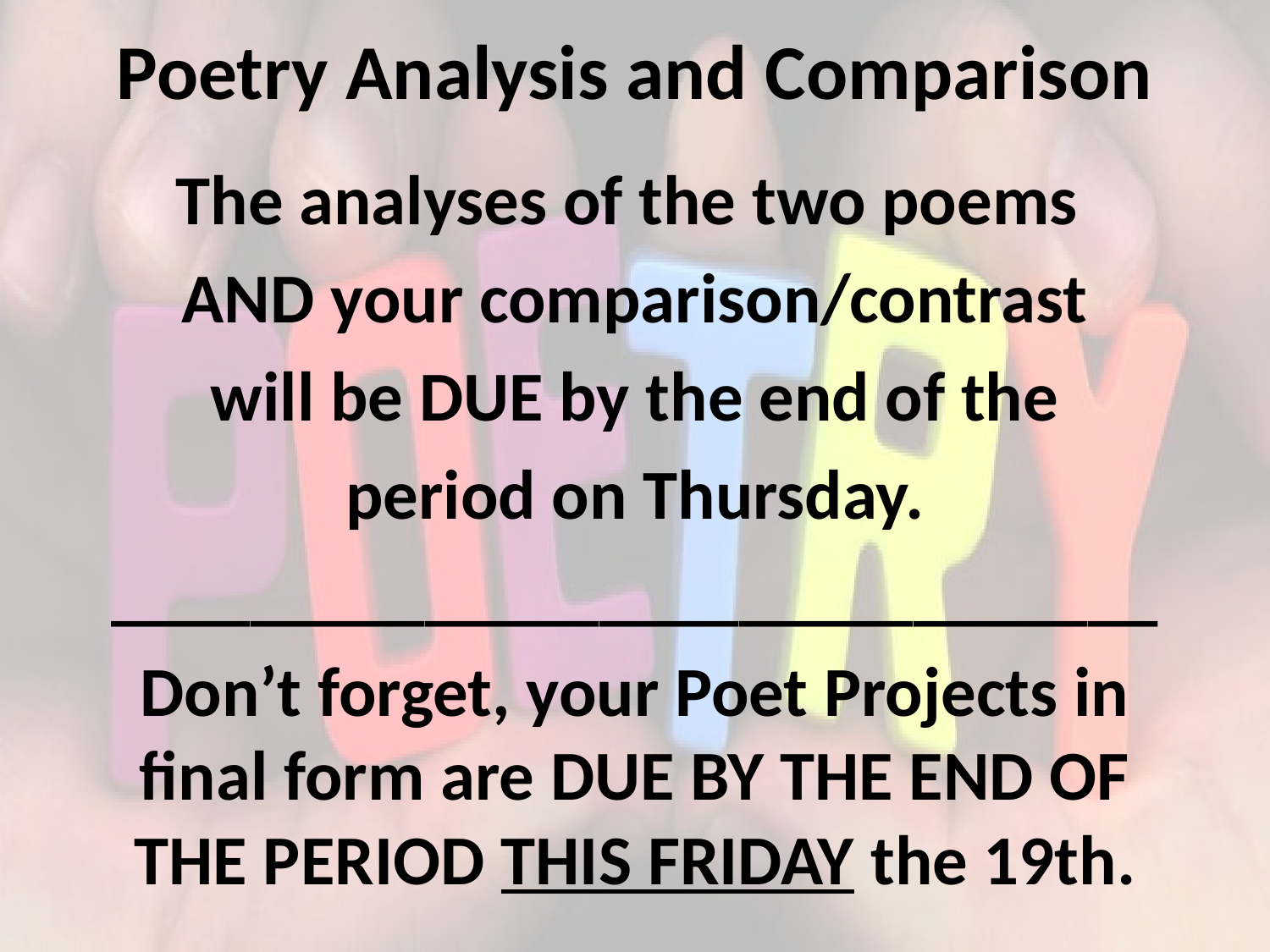

# Poetry Analysis and Comparison
The analyses of the two poems
AND your comparison/contrast
will be DUE by the end of the
period on Thursday.
______________________________
Don’t forget, your Poet Projects in final form are DUE BY THE END OF THE PERIOD THIS FRIDAY the 19th.